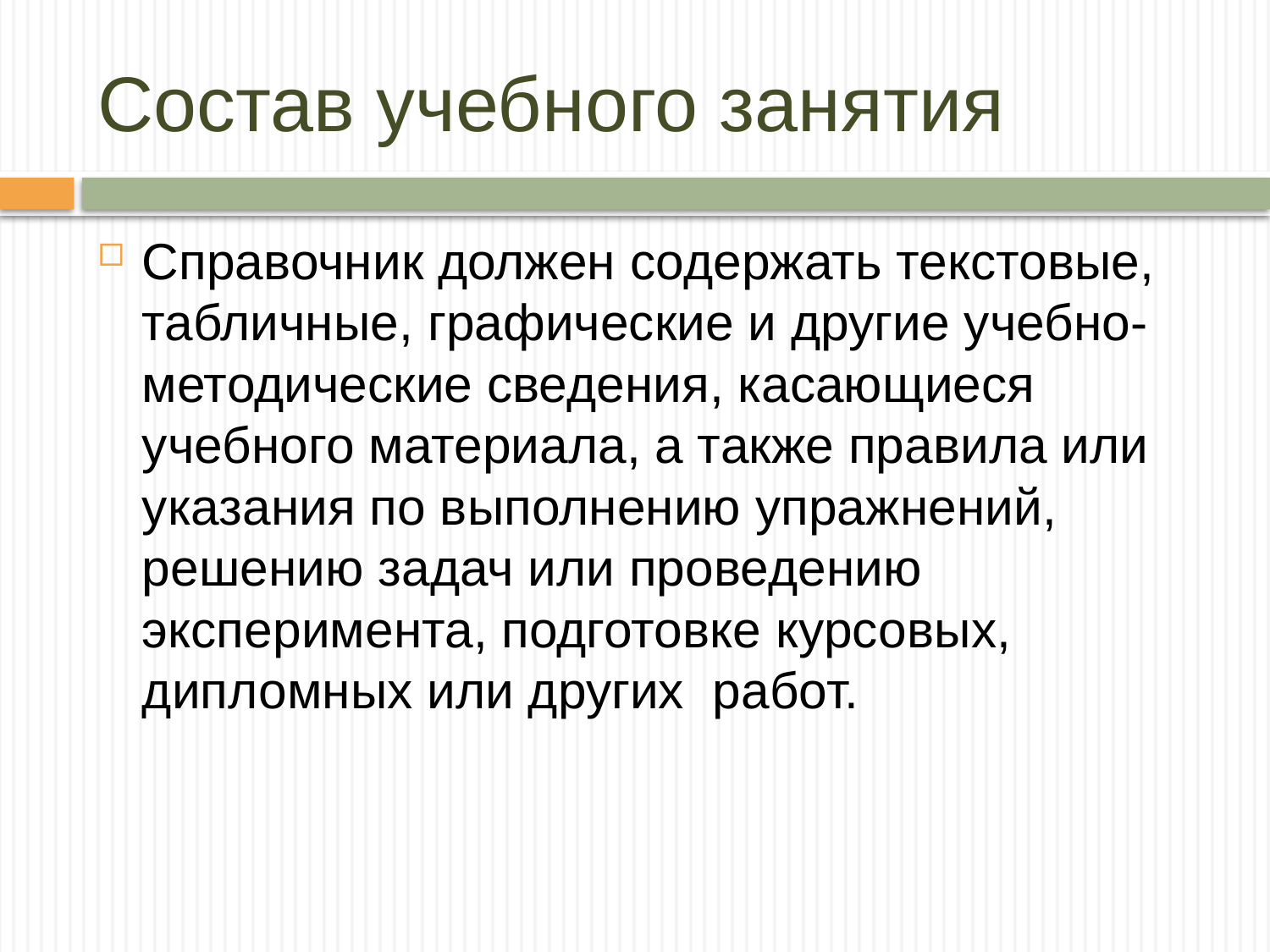

# Состав учебного занятия
Справочник должен содержать текстовые, табличные, графические и другие учебно-методические сведения, касающиеся учебного материала, а также правила или указания по выполнению упражнений, решению задач или проведению эксперимента, подготовке курсовых, дипломных или других  работ.